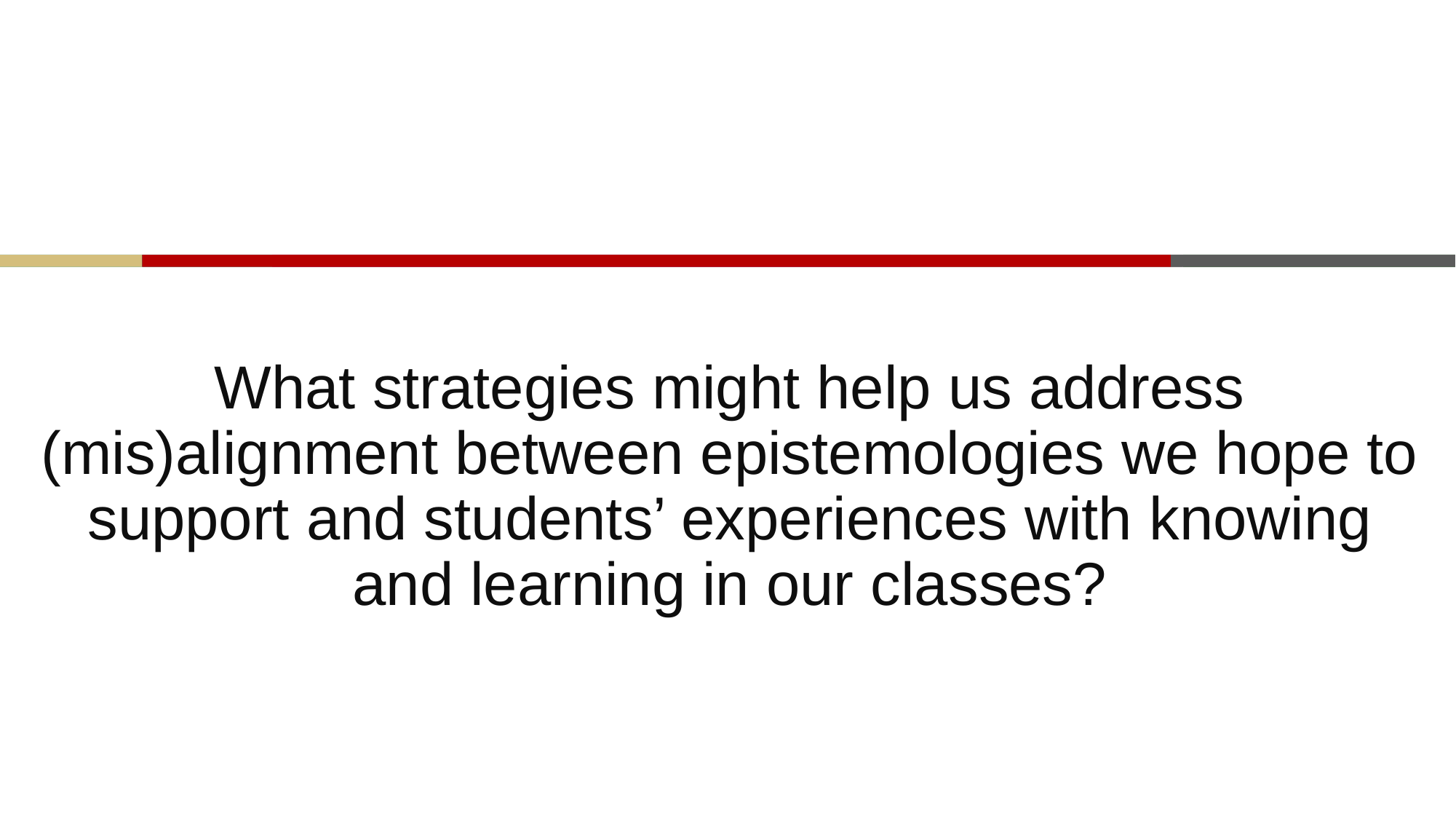

What strategies might help us address (mis)alignment between epistemologies we hope to support and students’ experiences with knowing and learning in our classes?